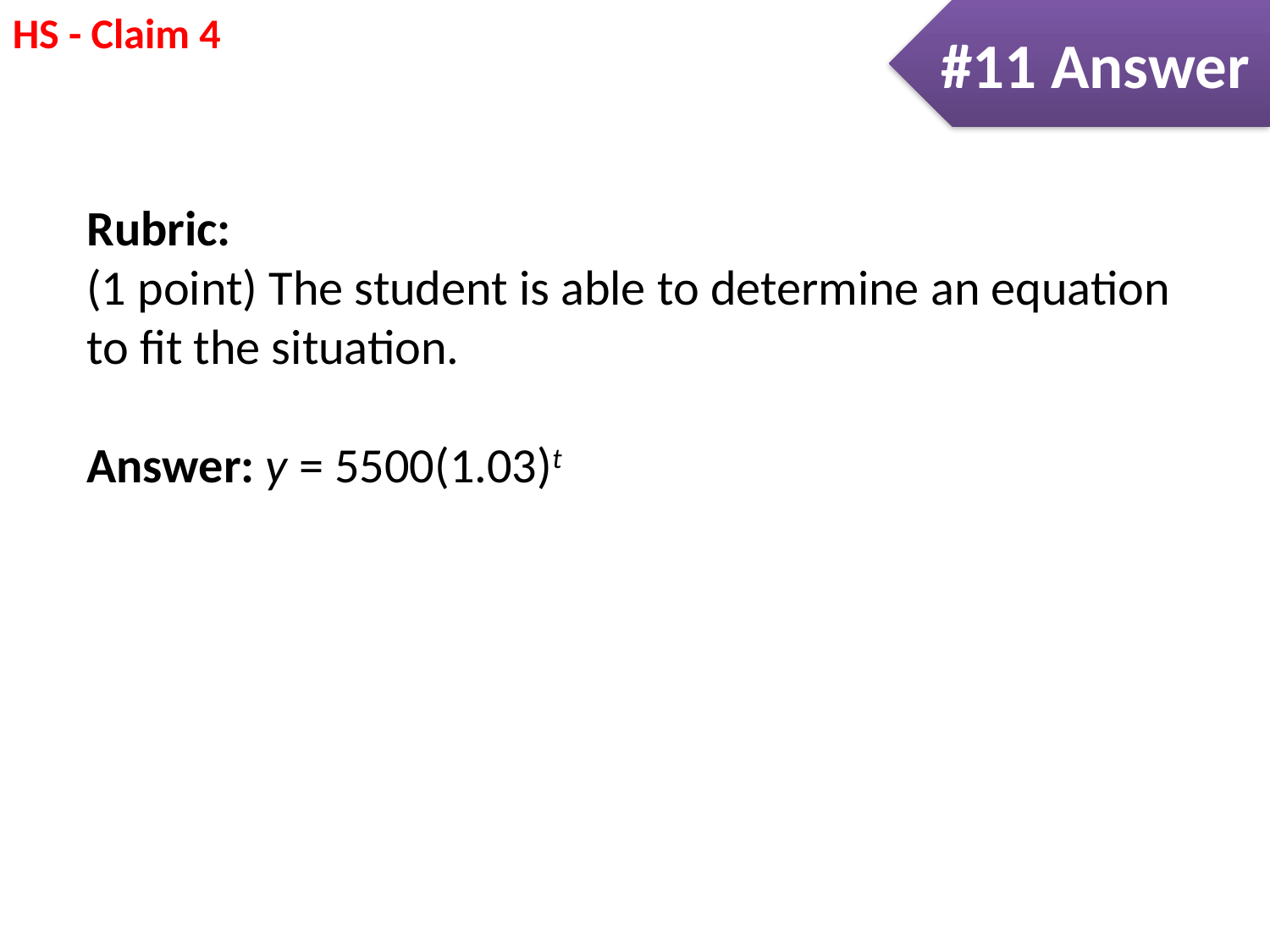

#11 Answer
Rubric:
(1 point) The student is able to determine an equation to fit the situation.

Answer: y = 5500(1.03)t